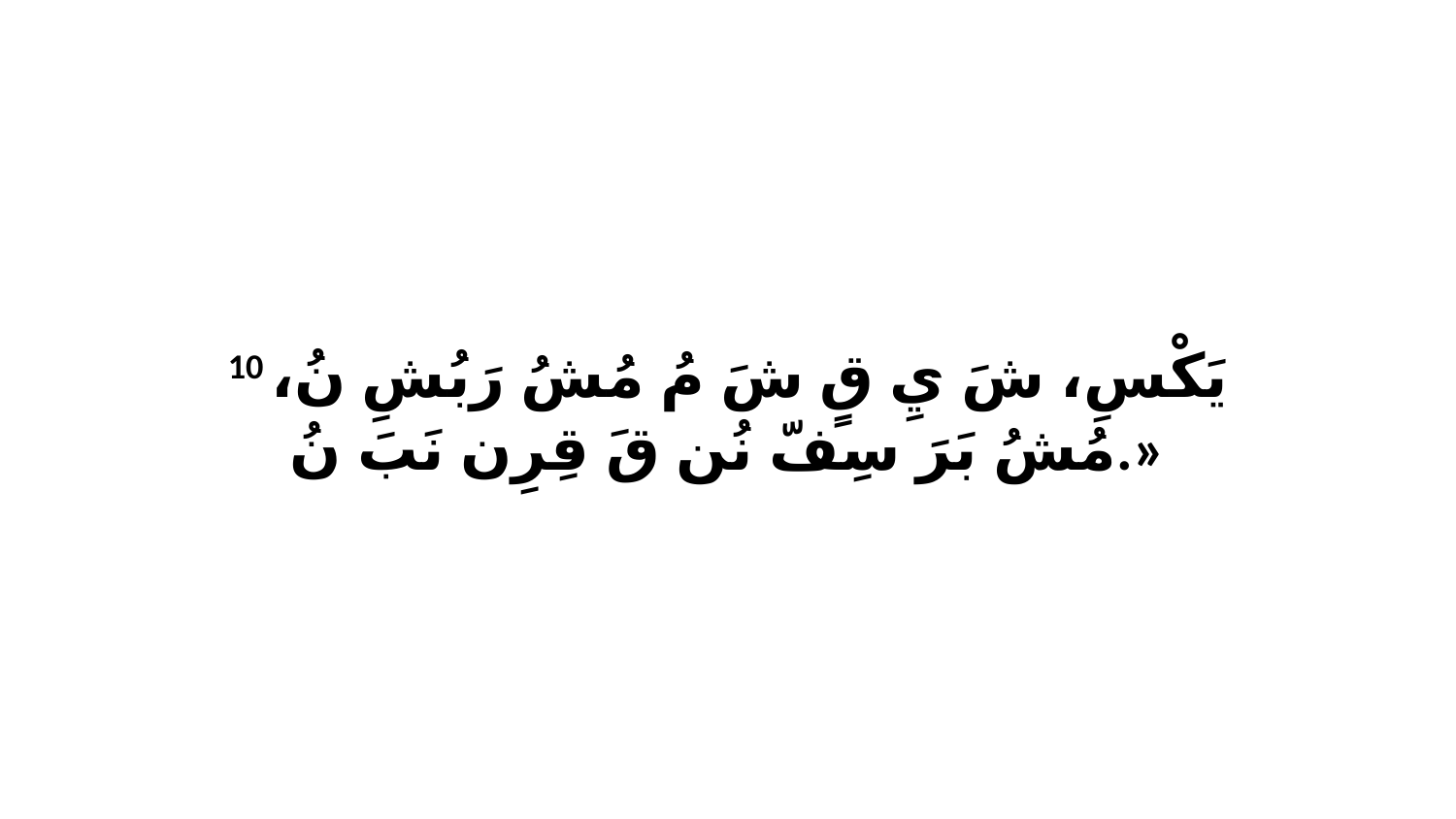

10 يَكْسِ، شَ يِ قٍ شَ مُ مُشُ رَبُشِ نُ، مُشُ بَرَ سِفّ نُن قَ قِرِن نَبَ نُ.»